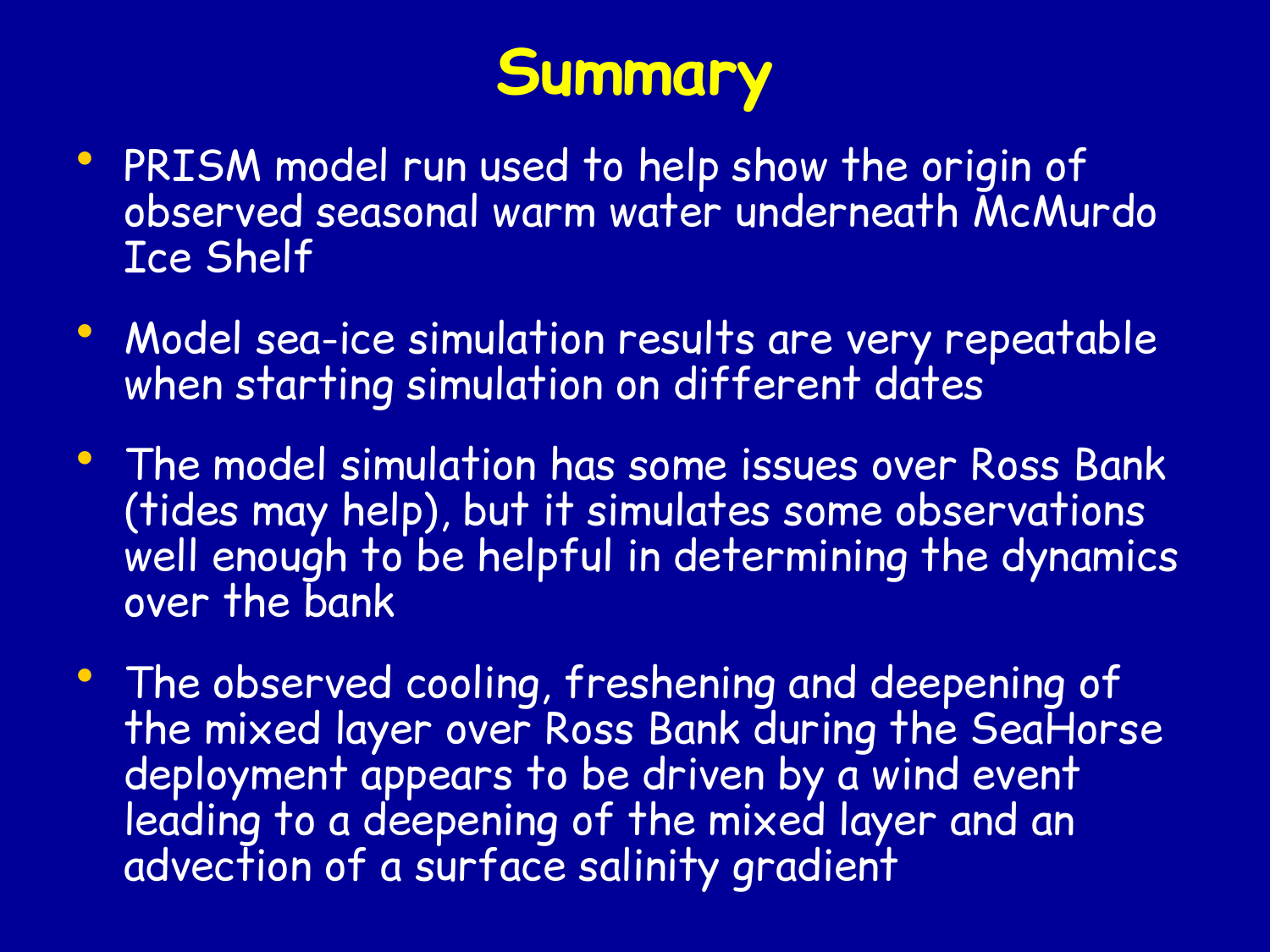

# Summary
PRISM model run used to help show the origin of observed seasonal warm water underneath McMurdo Ice Shelf

Model sea-ice simulation results are very repeatable when starting simulation on different dates

The model simulation has some issues over Ross Bank (tides may help), but it simulates some observations well enough to be helpful in determining the dynamics over the bank

The observed cooling, freshening and deepening of the mixed layer over Ross Bank during the SeaHorse deployment appears to be driven by a wind event leading to a deepening of the mixed layer and an advection of a surface salinity gradient